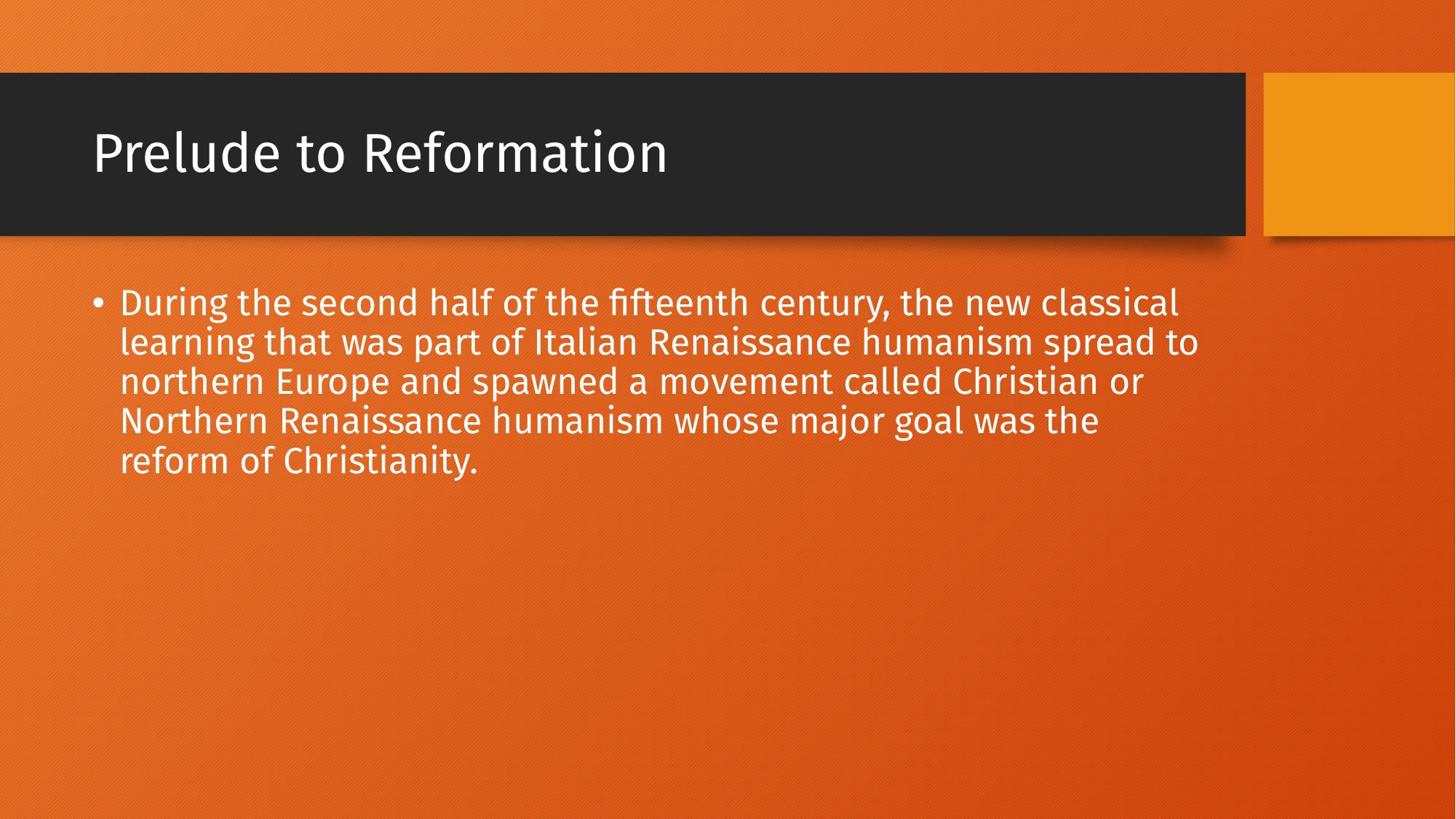

# Prelude to Reformation
During the second half of the fifteenth century, the new classical learning that was part of Italian Renaissance humanism spread to northern Europe and spawned a movement called Christian or Northern Renaissance humanism whose major goal was the reform of Christianity.